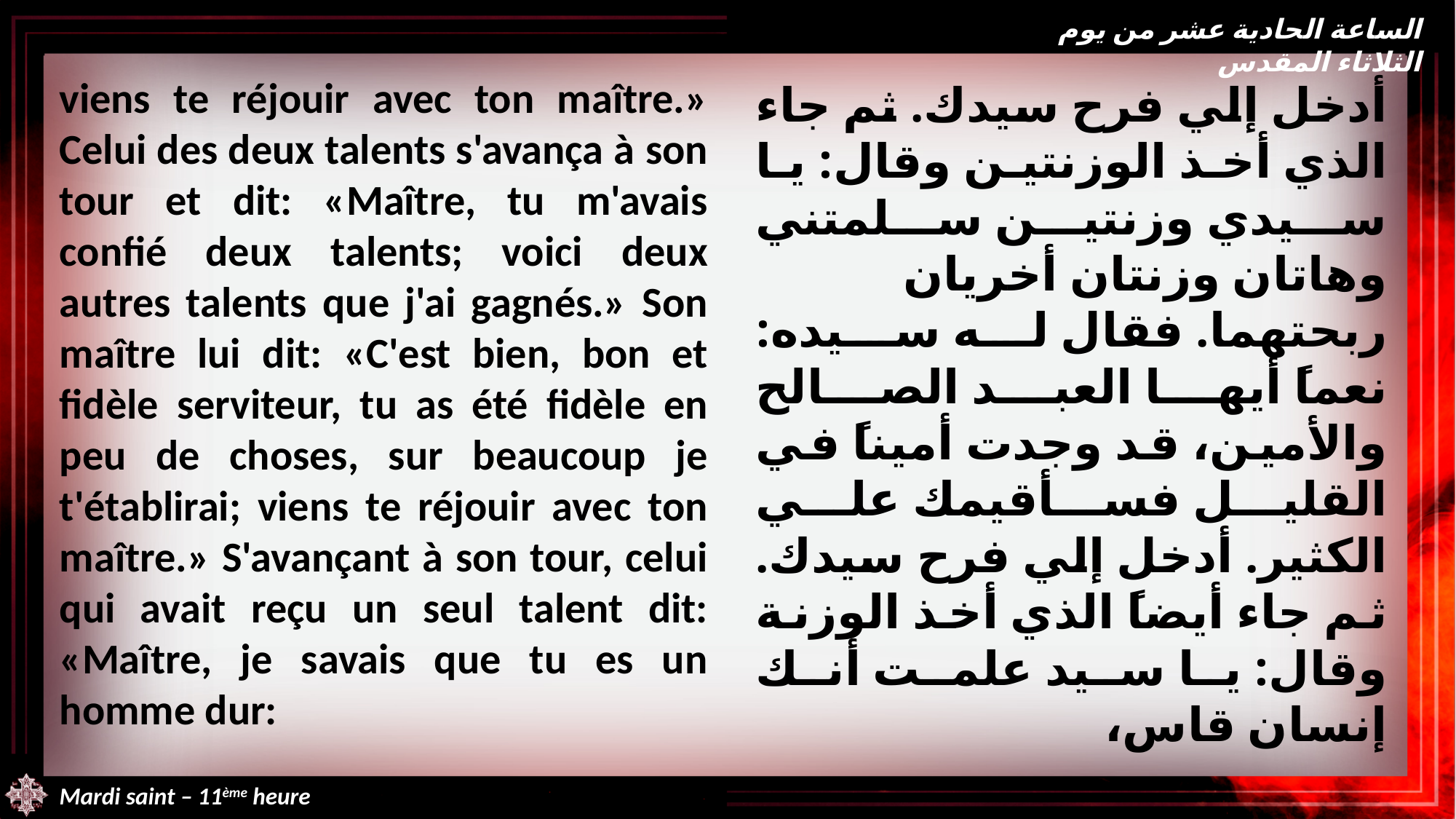

الساعة الحادية عشر من يوم الثلاثاء المقدس
viens te réjouir avec ton maître.» Celui des deux talents s'avança à son tour et dit: «Maître, tu m'avais confié deux talents; voici deux autres talents que j'ai gagnés.» Son maître lui dit: «C'est bien, bon et fidèle serviteur, tu as été fidèle en peu de choses, sur beaucoup je t'établirai; viens te réjouir avec ton maître.» S'avançant à son tour, celui qui avait reçu un seul talent dit: «Maître, je savais que tu es un homme dur:
أدخل إلي فرح سيدك. ثم جاء الذي أخذ الوزنتين وقال: يا سيدي وزنتين سلمتني وهاتان وزنتان أخريان ربحتهما. فقال له سيده: نعماً أيها العبد الصالح والأمين، قد وجدت أميناً في القليل فسأقيمك علي الكثير. أدخل إلي فرح سيدك. ثم جاء أيضاً الذي أخذ الوزنة وقال: يا سيد علمت أنك إنسان قاس،
Mardi saint – 11ème heure